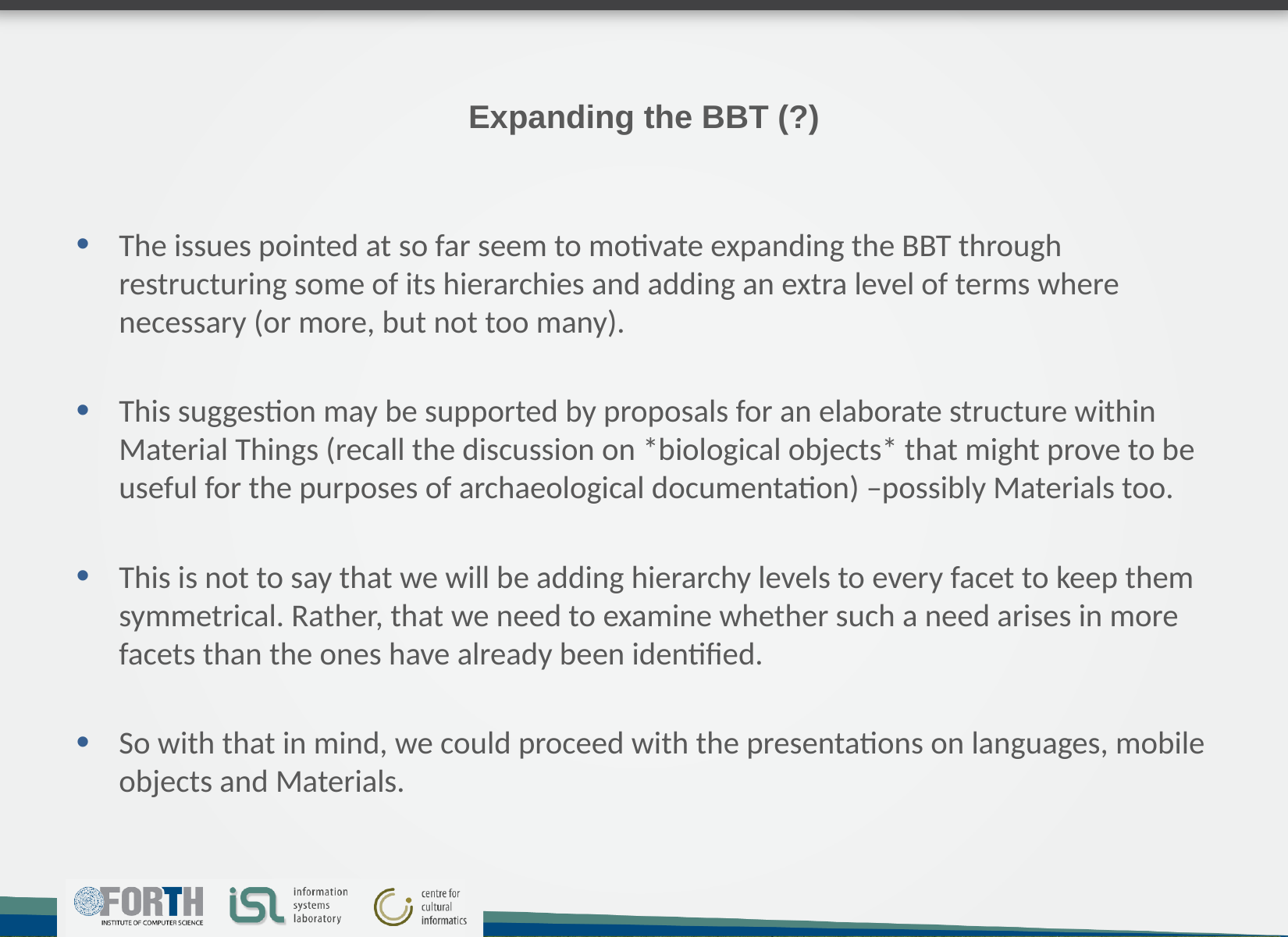

# Expanding the BBT (?)
The issues pointed at so far seem to motivate expanding the BBT through restructuring some of its hierarchies and adding an extra level of terms where necessary (or more, but not too many).

This suggestion may be supported by proposals for an elaborate structure within Material Things (recall the discussion on *biological objects* that might prove to be useful for the purposes of archaeological documentation) –possibly Materials too.

This is not to say that we will be adding hierarchy levels to every facet to keep them symmetrical. Rather, that we need to examine whether such a need arises in more facets than the ones have already been identified.

So with that in mind, we could proceed with the presentations on languages, mobile objects and Materials.